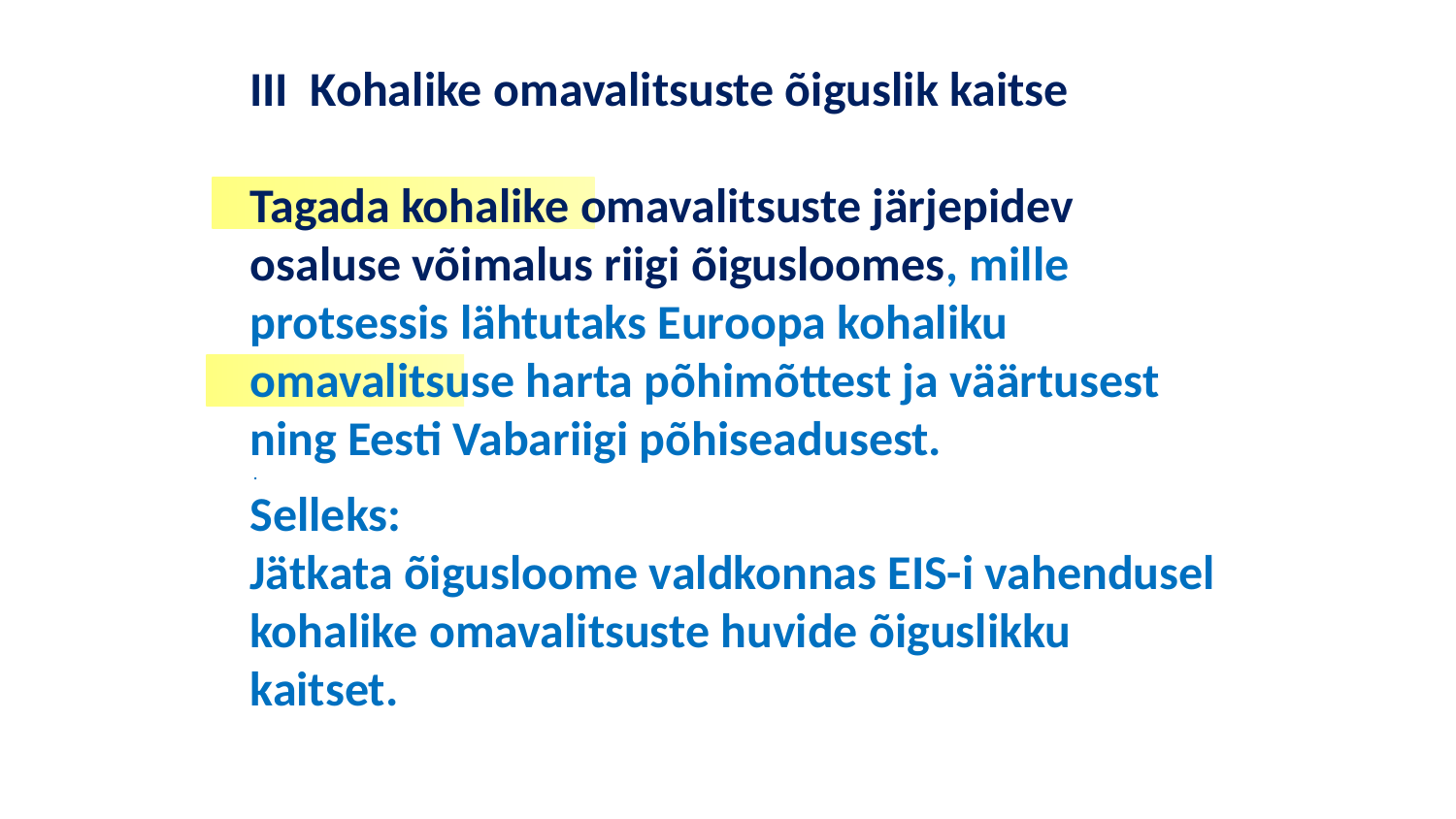

# III  Kohalike omavalitsuste õiguslik kaitse Tagada kohalike omavalitsuste järjepidev osaluse võimalus riigi õigusloomes, mille protsessis lähtutaks Euroopa kohaliku omavalitsuse harta põhimõttest ja väärtusest ning Eesti Vabariigi põhiseadusest.  . Selleks: Jätkata õigusloome valdkonnas EIS-i vahendusel kohalike omavalitsuste huvide õiguslikku kaitset.